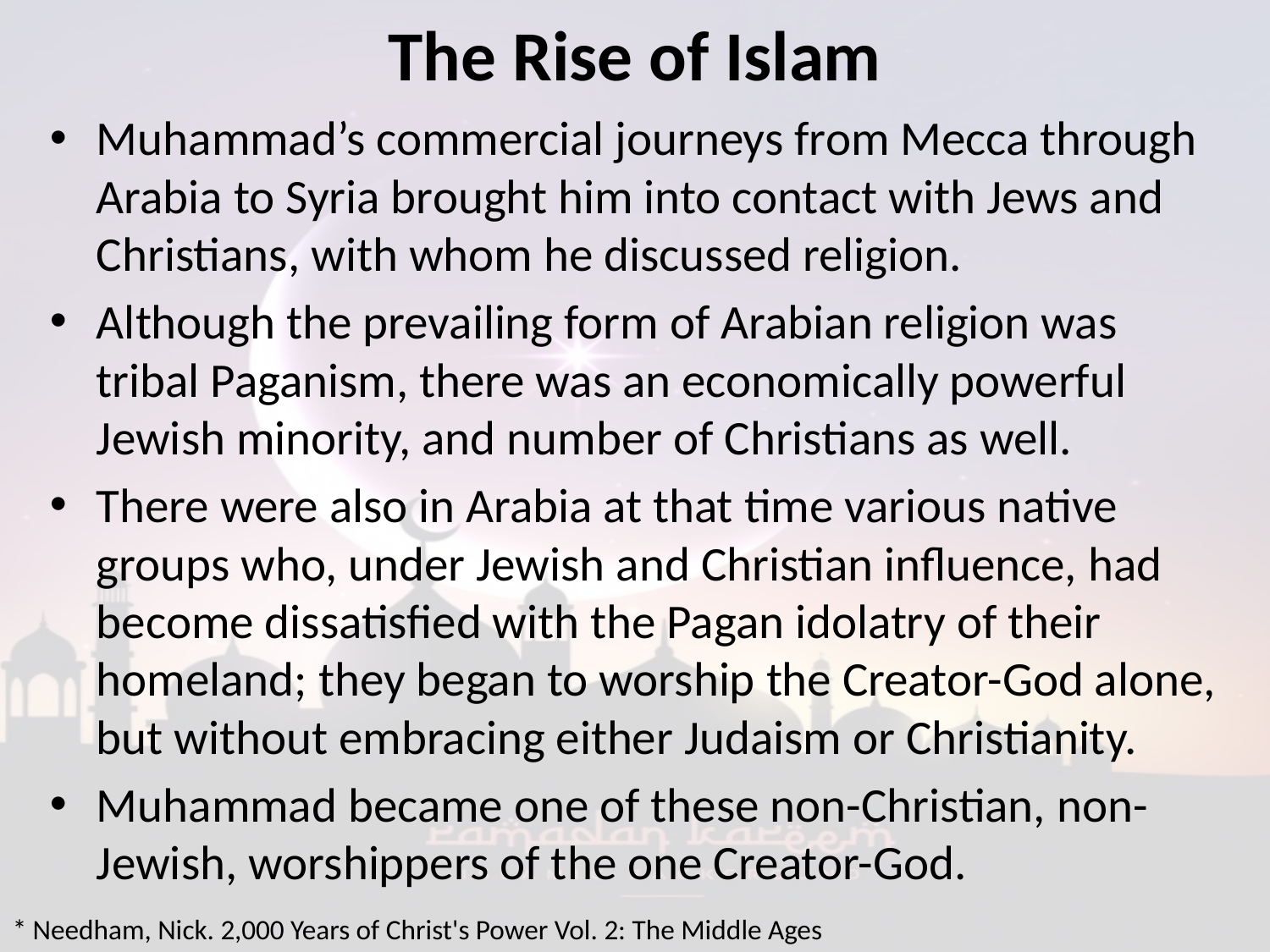

# The Rise of Islam
Muhammad’s commercial journeys from Mecca through Arabia to Syria brought him into contact with Jews and Christians, with whom he discussed religion.
Although the prevailing form of Arabian religion was tribal Paganism, there was an economically powerful Jewish minority, and number of Christians as well.
There were also in Arabia at that time various native groups who, under Jewish and Christian influence, had become dissatisfied with the Pagan idolatry of their homeland; they began to worship the Creator-God alone, but without embracing either Judaism or Christianity.
Muhammad became one of these non-Christian, non-Jewish, worshippers of the one Creator-God.
* Needham, Nick. 2,000 Years of Christ's Power Vol. 2: The Middle Ages